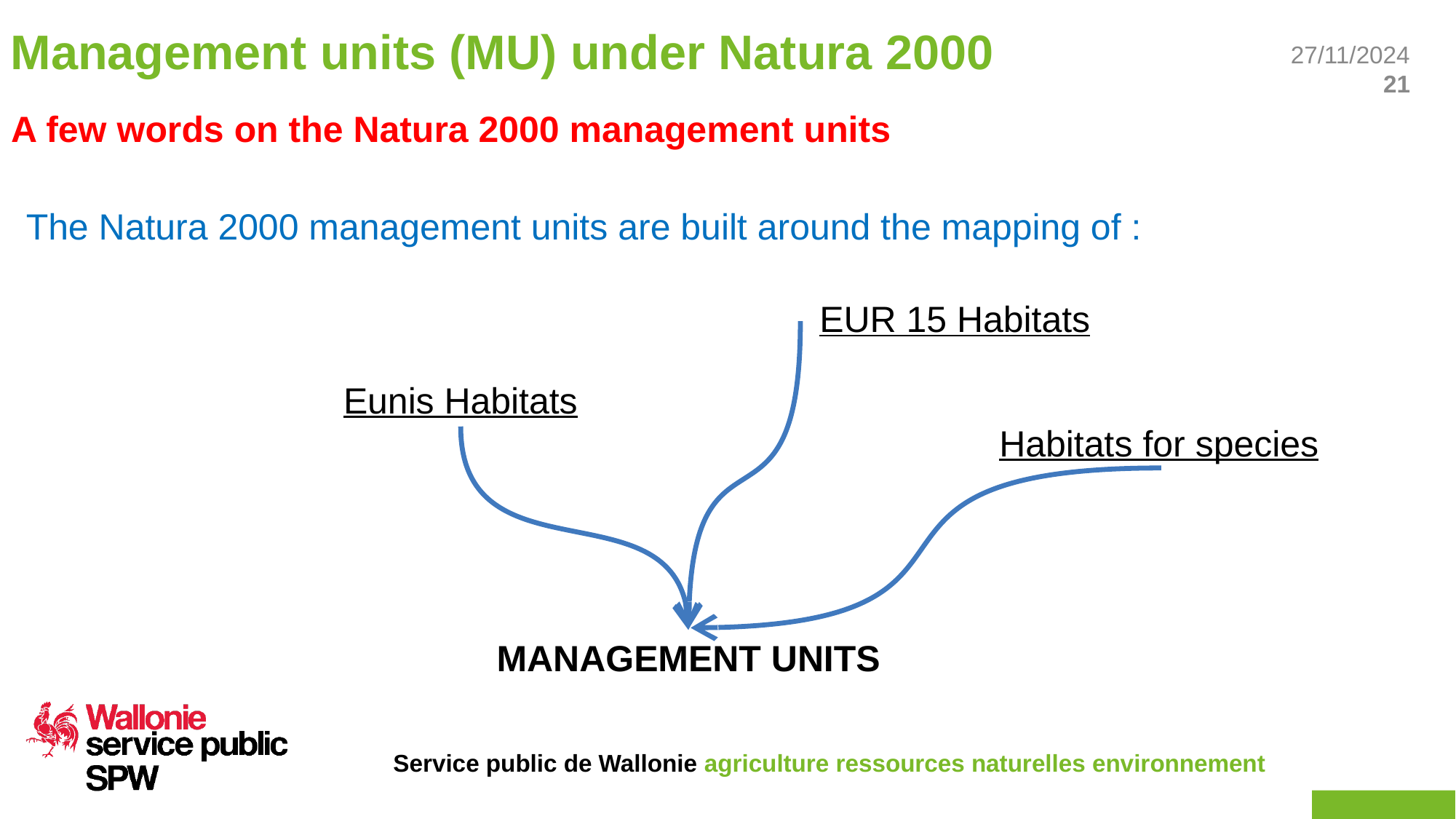

Management units (MU) under Natura 2000
A few words on the Natura 2000 management units
The Natura 2000 management units are built around the mapping of :
EUR 15 Habitats
Eunis Habitats
Habitats for species
MANAGEMENT UNITS